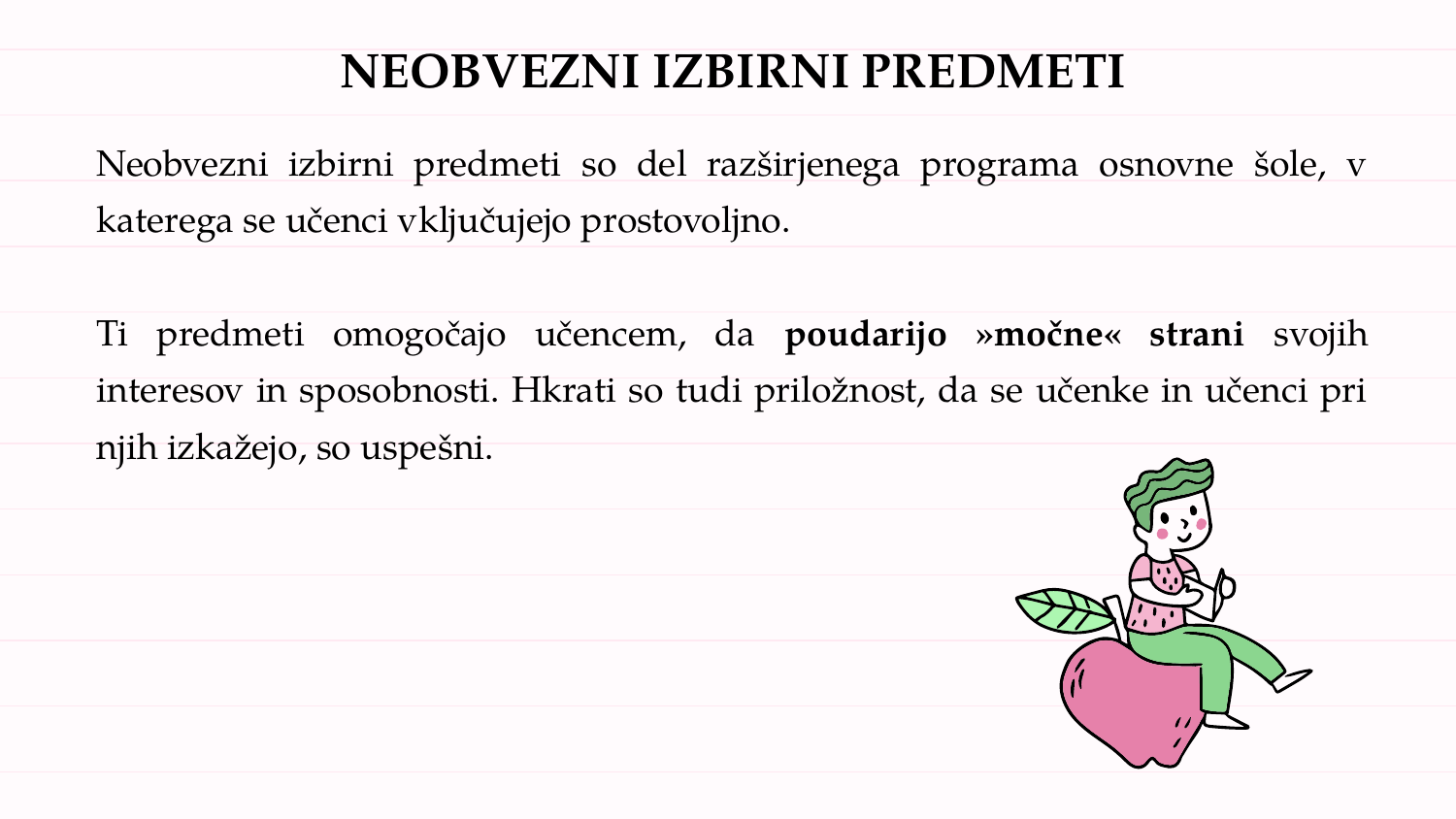

# NEOBVEZNI IZBIRNI PREDMETI
Neobvezni izbirni predmeti so del razširjenega programa osnovne šole, v katerega se učenci vključujejo prostovoljno.

Ti predmeti omogočajo učencem, da poudarijo »močne« strani svojih interesov in sposobnosti. Hkrati so tudi priložnost, da se učenke in učenci pri njih izkažejo, so uspešni.